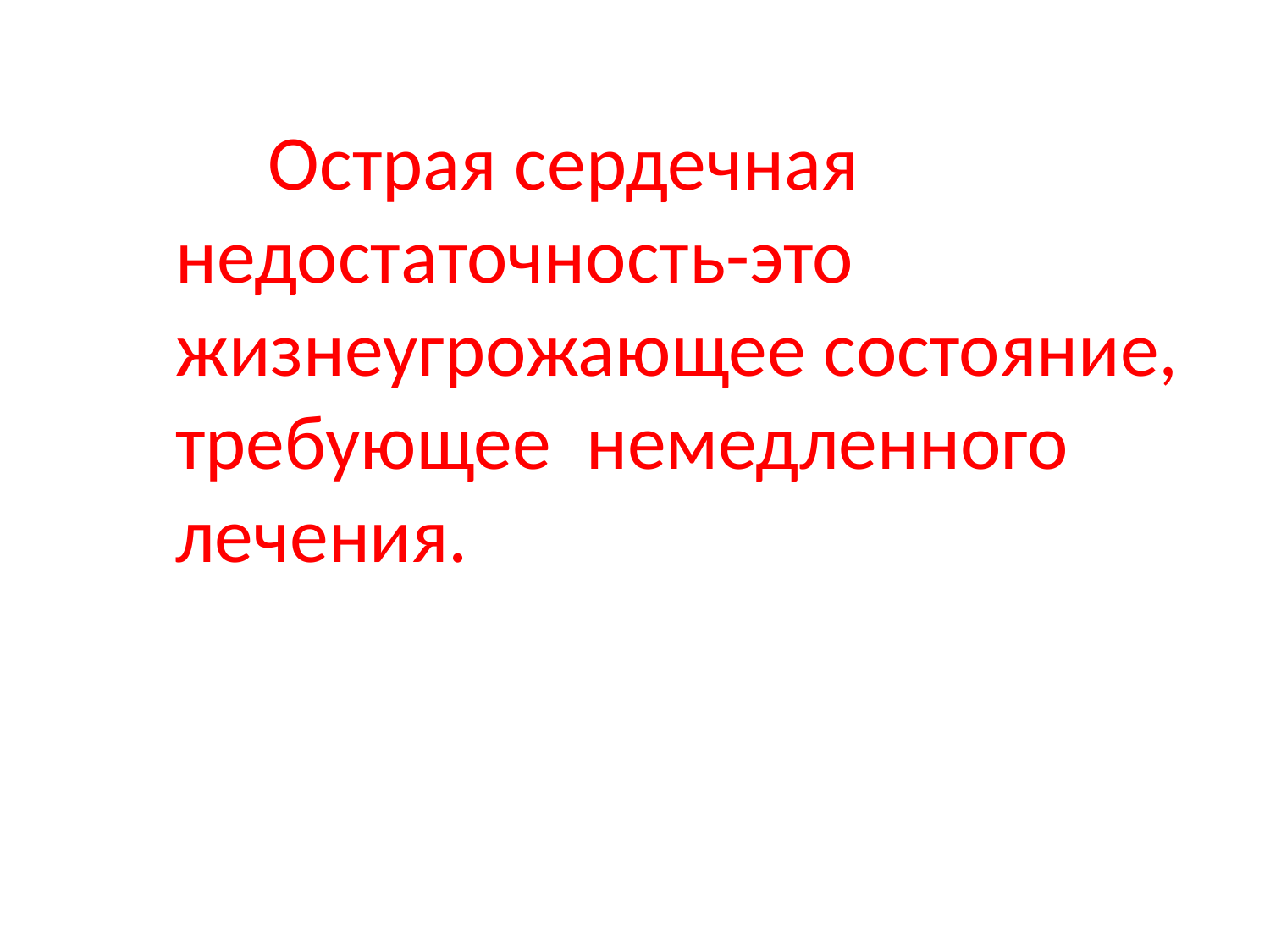

Острая сердечная недостаточность-это жизнеугрожающее состояние,  требующее  немедленного  лечения.